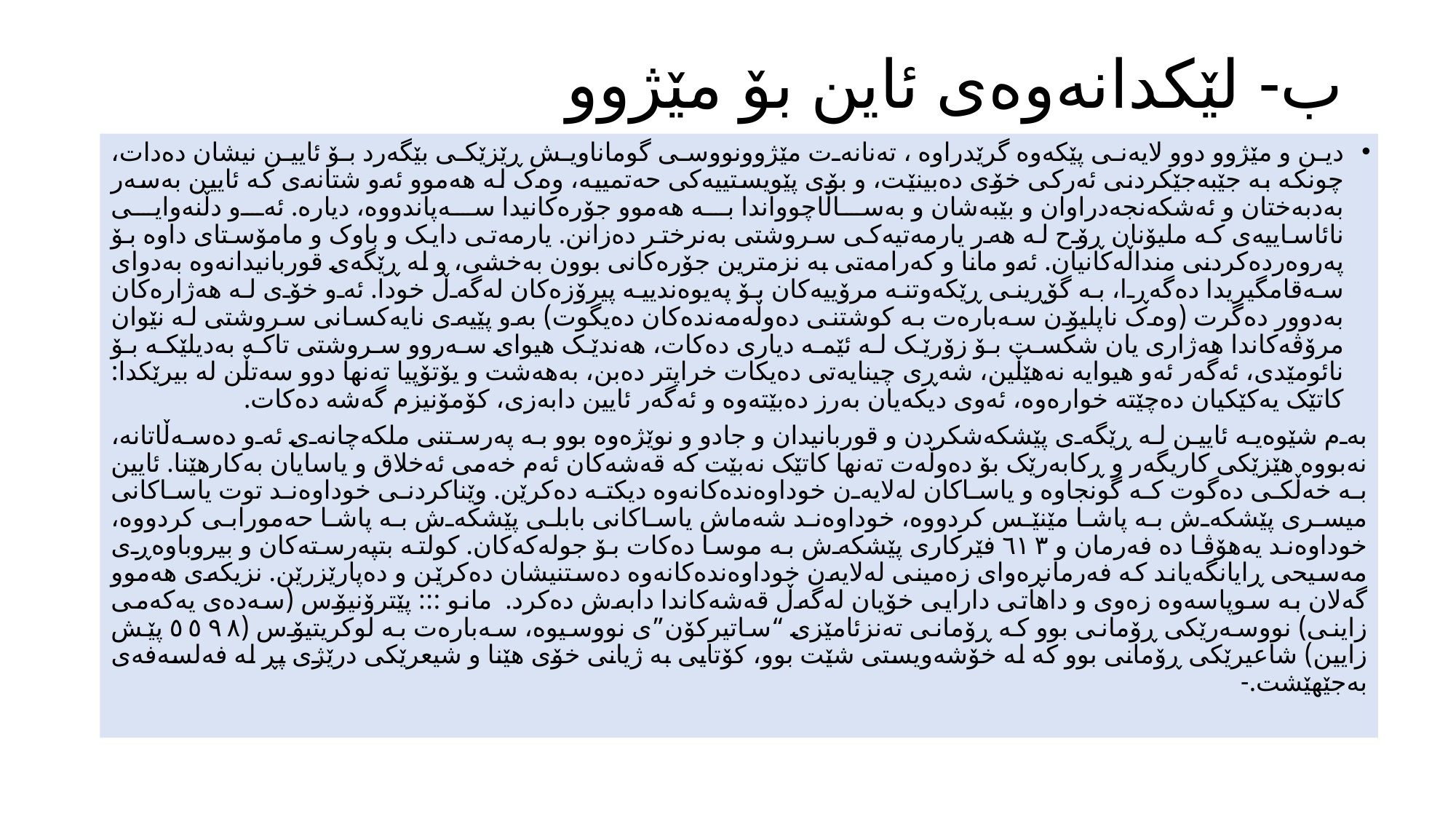

# ب- لێکدانەوەى ئاین بۆ مێژوو
دین و مێژوو دوو لایەنى پێکەوە گرێدراوە ، تەنانەت مێژوونووسی گوماناویش ڕێزێکی بێگەرد بۆ ئایین نیشان دەدات، چونکە بە جێبەجێکردنی ئەرکی خۆی دەبینێت، و بۆی پێویستییەکی حەتمییە، وەک لە هەموو ئەو شتانەی کە ئایین بەسەر بەدبەختان و ئەشکەنجەدراوان و بێبەشان و بەساڵاچوواندا بە هەموو جۆرەکانیدا سەپاندووە، دیارە. ئەو دڵنەوایی نائاساییەی کە ملیۆنان ڕۆح لە هەر یارمەتیەکی سروشتی بەنرختر دەزانن. یارمەتی دایک و باوک و مامۆستای داوە بۆ پەروەردەکردنی منداڵەکانیان. ئەو مانا و کەرامەتی بە نزمترین جۆرەکانی بوون بەخشی، و لە ڕێگەی قوربانیدانەوە بەدوای سەقامگیریدا دەگەڕا، بە گۆڕینی ڕێکەوتنە مرۆییەکان بۆ پەیوەندییە پیرۆزەکان لەگەڵ خودا. ئەو خۆی لە هەژارەکان بەدوور دەگرت (وەک ناپلیۆن سەبارەت بە کوشتنی دەوڵەمەندەکان دەیگوت) بەو پێیەی نایەکسانی سروشتی لە نێوان مرۆڤەکاندا هەژاری یان شکست بۆ زۆرێک لە ئێمە دیاری دەکات، هەندێک هیوای سەروو سروشتی تاکە بەدیلێکە بۆ نائومێدی، ئەگەر ئەو هیوایە نەهێڵین، شەڕی چینایەتی دەیکات خراپتر دەبن، بەهەشت و یۆتۆپیا تەنها دوو سەتڵن لە بیرێکدا: کاتێک یەکێکیان دەچێتە خوارەوە، ئەوی دیکەیان بەرز دەبێتەوە و ئەگەر ئایین دابەزی، کۆمۆنیزم گەشە دەکات.
بەم شێوەیە ئایین لە ڕێگەی پێشکەشکردن و قوربانیدان و جادو و نوێژەوە بوو بە پەرستنی ملکەچانەی ئەو دەسەڵاتانە، نەبووە هێزێکی کاریگەر و ڕکابەرێک بۆ دەوڵەت تەنها کاتێک نەبێت کە قەشەکان ئەم خەمی ئەخلاق و یاسایان بەکارهێنا. ئایین بە خەڵکی دەگوت کە گونجاوە و یاساکان لەلایەن خوداوەندەکانەوە دیکتە دەکرێن. وێناکردنی خوداوەند توت یاساکانی میسری پێشکەش بە پاشا مێنێس کردووە، خوداوەند شەماش یاساکانی بابلی پێشکەش بە پاشا حەمورابی کردووە، خوداوەند یەهۆڤا دە فەرمان و ٦١٣ فێرکاری پێشکەش بە موسا دەکات بۆ جولەکەکان. کولتە بتپەرستەکان و بیروباوەڕی مەسیحی ڕایانگەیاند کە فەرمانڕەوای زەمینی لەلایەن خوداوەندەکانەوە دەستنیشان دەکرێن و دەپارێزرێن. نزیکەی هەموو گەلان بە سوپاسەوە زەوی و داهاتی دارایی خۆیان لەگەڵ قەشەکاندا دابەش دەکرد.  مانو ::: پێترۆنیۆس (سەدەی یەکەمی زاینی) نووسەرێکی ڕۆمانی بوو کە ڕۆمانی تەنزئامێزی “ساتیرکۆن”ی نووسیوە، سەبارەت بە لوکریتیۆس (٩٨ ٥٥ پێش زایین) شاعیرێکی ڕۆمانی بوو کە لە خۆشەویستی شێت بوو، کۆتایی بە ژیانی خۆی هێنا و شیعرێکی درێژی پڕ لە فەلسەفەی بەجێهێشت.- ‏